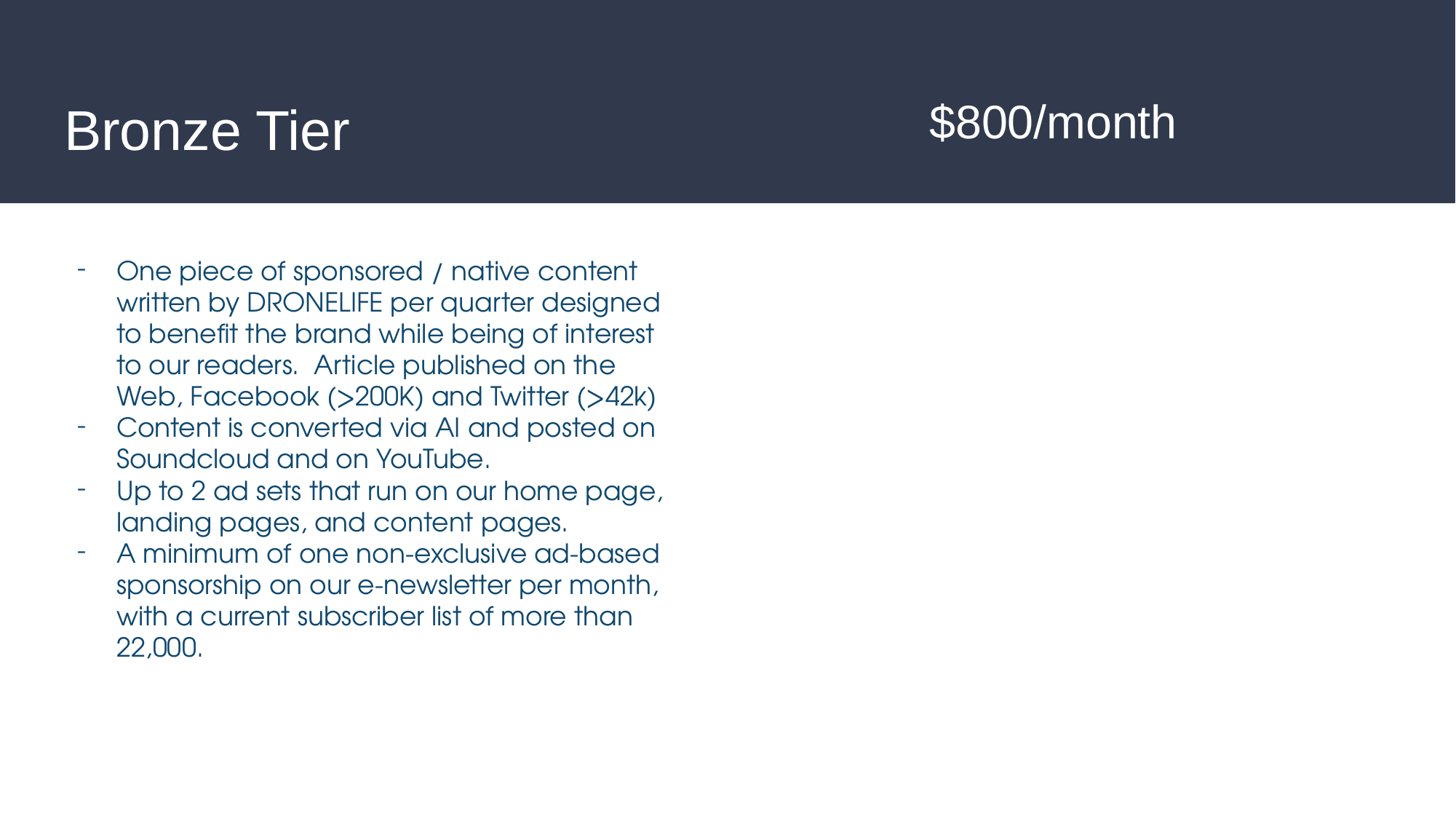

# Bronze Tier
$800/month
One piece of sponsored / native content written by DRONELIFE per quarter designed to benefit the brand while being of interest to our readers.  Article published on the Web, Facebook (>200K) and Twitter (>42k)
Content is converted via AI and posted on Soundcloud and on YouTube.
Up to 2 ad sets that run on our home page, landing pages, and content pages.
A minimum of one non-exclusive ad-based sponsorship on our e-newsletter per month, with a current subscriber list of more than 22,000.